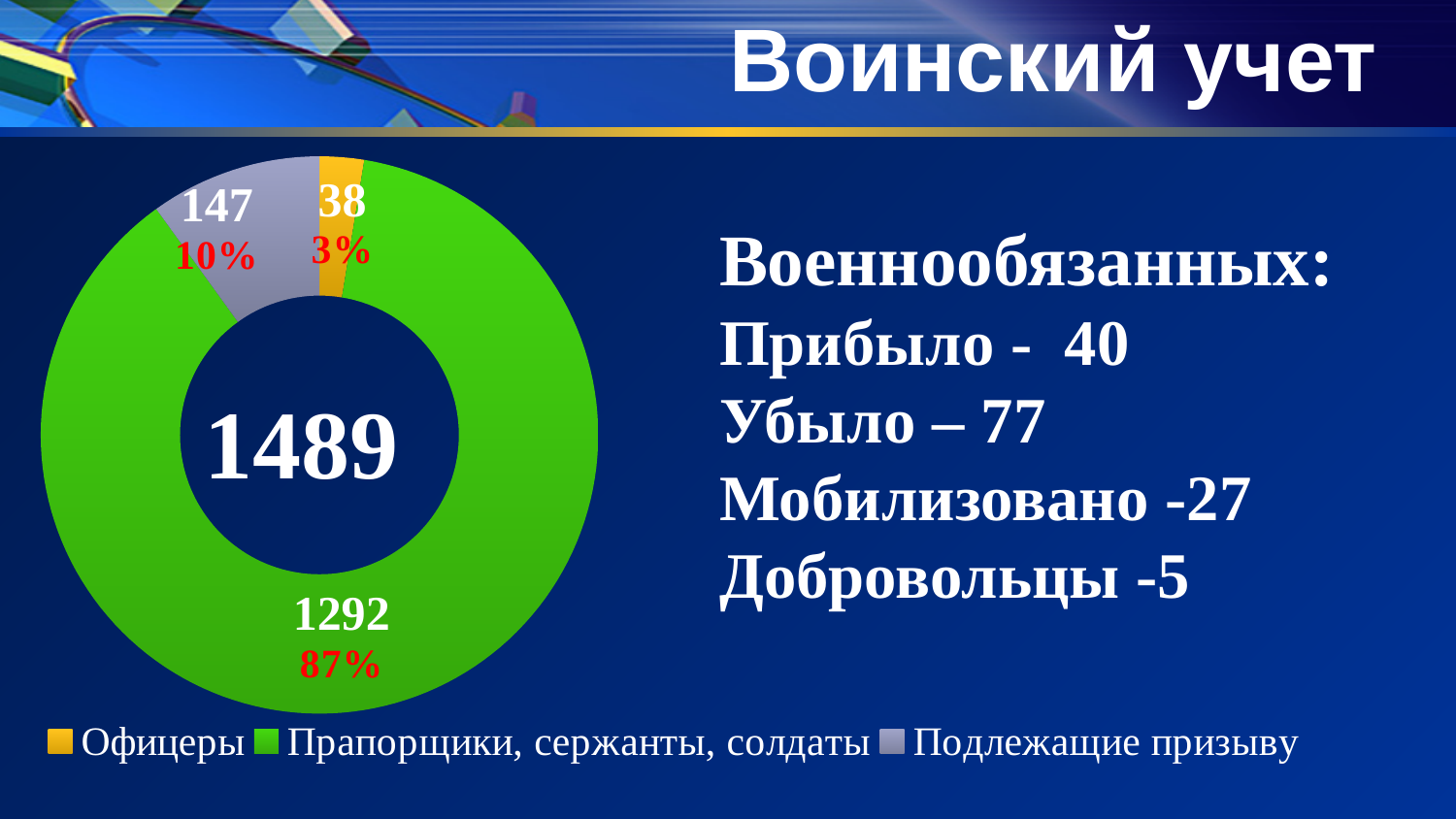

# Воинский учет

### Chart

| Category |  |
|---|---|
| Офицеры | 38.0 |
| Прапорщики, сержанты, солдаты | 1292.0 |
| Подлежащие призыву | 147.0 |
Военнообязанных: Прибыло -  40
Убыло – 77
Мобилизовано -27
Добровольцы -5

1489